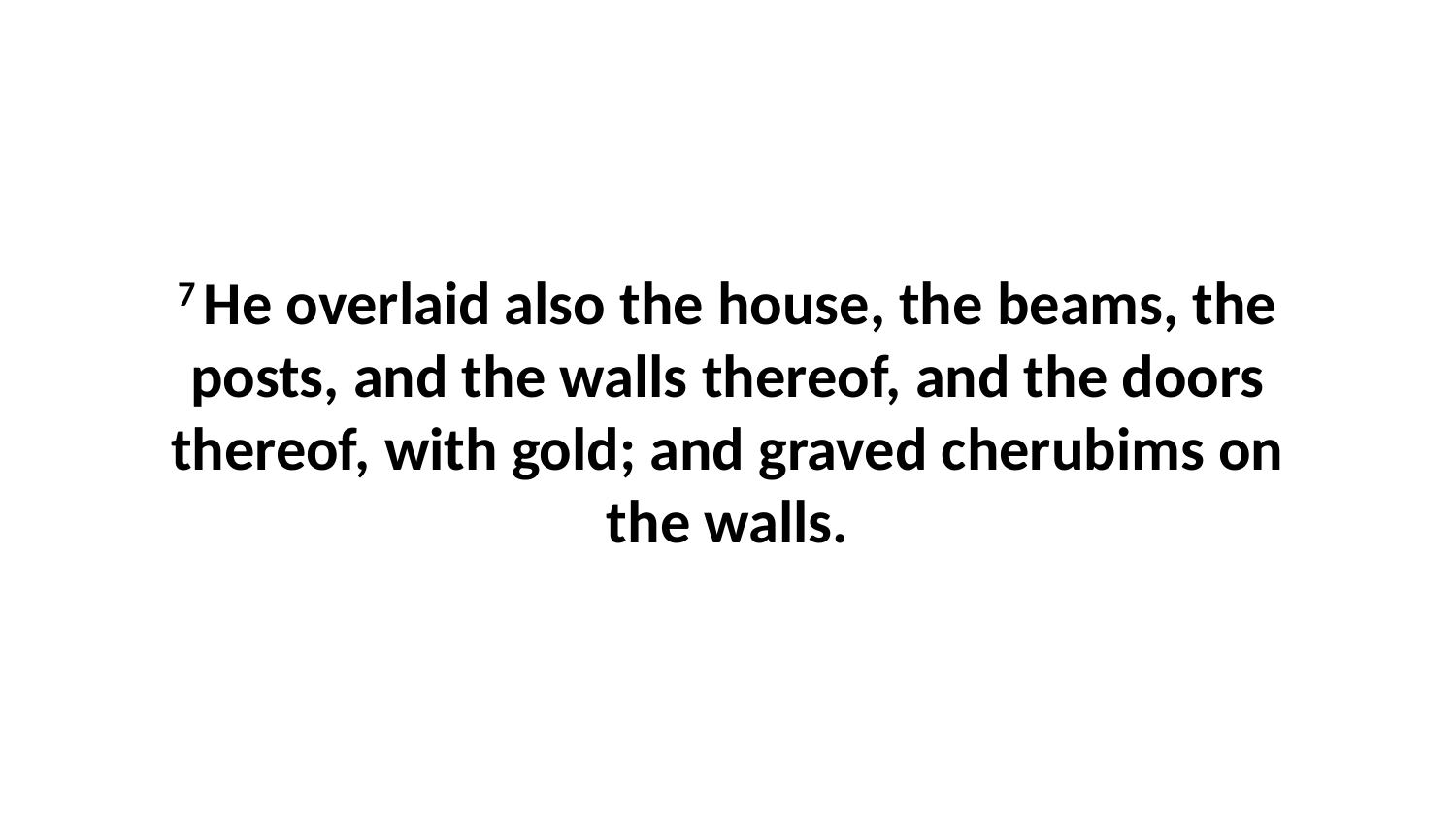

7 He overlaid also the house, the beams, the posts, and the walls thereof, and the doors thereof, with gold; and graved cherubims on the walls.